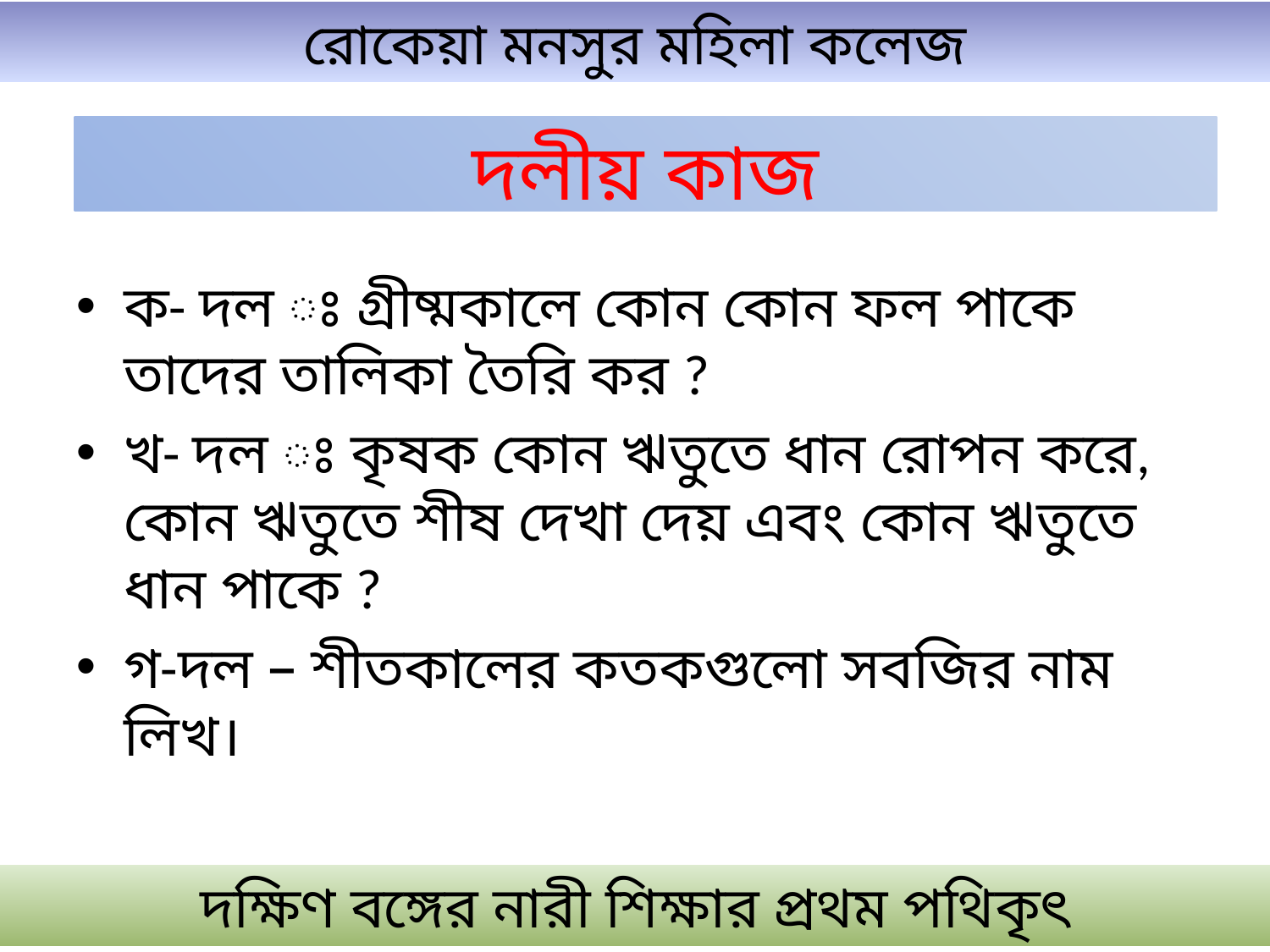

# দলীয় কাজ
ক- দল ঃ গ্রীষ্মকালে কোন কোন ফল পাকে তাদের তালিকা তৈরি কর ?
খ- দল ঃ কৃষক কোন ঋতুতে ধান রোপন করে, কোন ঋতুতে শীষ দেখা দেয় এবং কোন ঋতুতে ধান পাকে ?
গ-দল – শীতকালের কতকগুলো সবজির নাম লিখ।